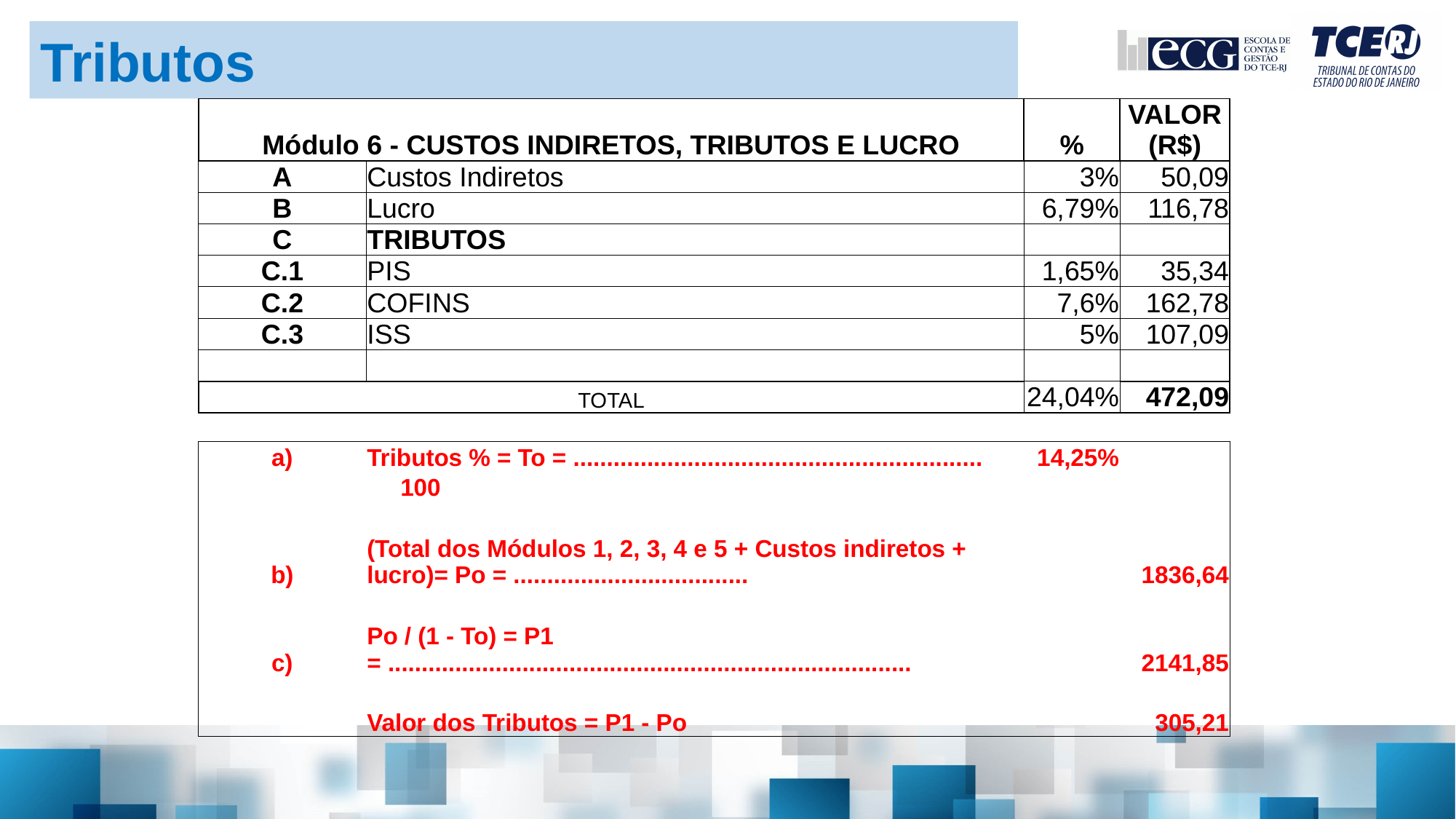

Tributos
| Módulo 6 - CUSTOS INDIRETOS, TRIBUTOS E LUCRO |  |  |  |  |  |  | % | VALOR (R$) |
| --- | --- | --- | --- | --- | --- | --- | --- | --- |
| A | Custos Indiretos |  |  |  |  |  | 3% | 50,09 |
| B | Lucro |  |  |  |  |  | 6,79% | 116,78 |
| C | TRIBUTOS |  |  |  |  |  |  |  |
| C.1 | PIS |  |  |  |  |  | 1,65% | 35,34 |
| C.2 | COFINS |  |  |  |  |  | 7,6% | 162,78 |
| C.3 | ISS |  |  |  |  |  | 5% | 107,09 |
|  |  |  |  |  |  |  |  |  |
| TOTAL |  |  |  |  |  |  | 24,04% | 472,09 |
|  |  |  |  |  |  |  |  |  |
| a) | Tributos % = To = ............................................................. |  |  |  |  |  | 14,25% |  |
|  | 100 |  |  |  |  |  |  |  |
|  |  |  |  |  |  |  |  |  |
| b) | (Total dos Módulos 1, 2, 3, 4 e 5 + Custos indiretos + lucro)= Po = ................................... |  |  |  |  |  |  | 1836,64 |
|  |  |  |  |  |  |  |  |  |
| c) | Po / (1 - To) = P1 = .............................................................................. |  |  |  |  |  |  | 2141,85 |
|  |  |  |  |  |  |  |  |  |
|  | Valor dos Tributos = P1 - Po |  |  |  |  |  |  | 305,21 |